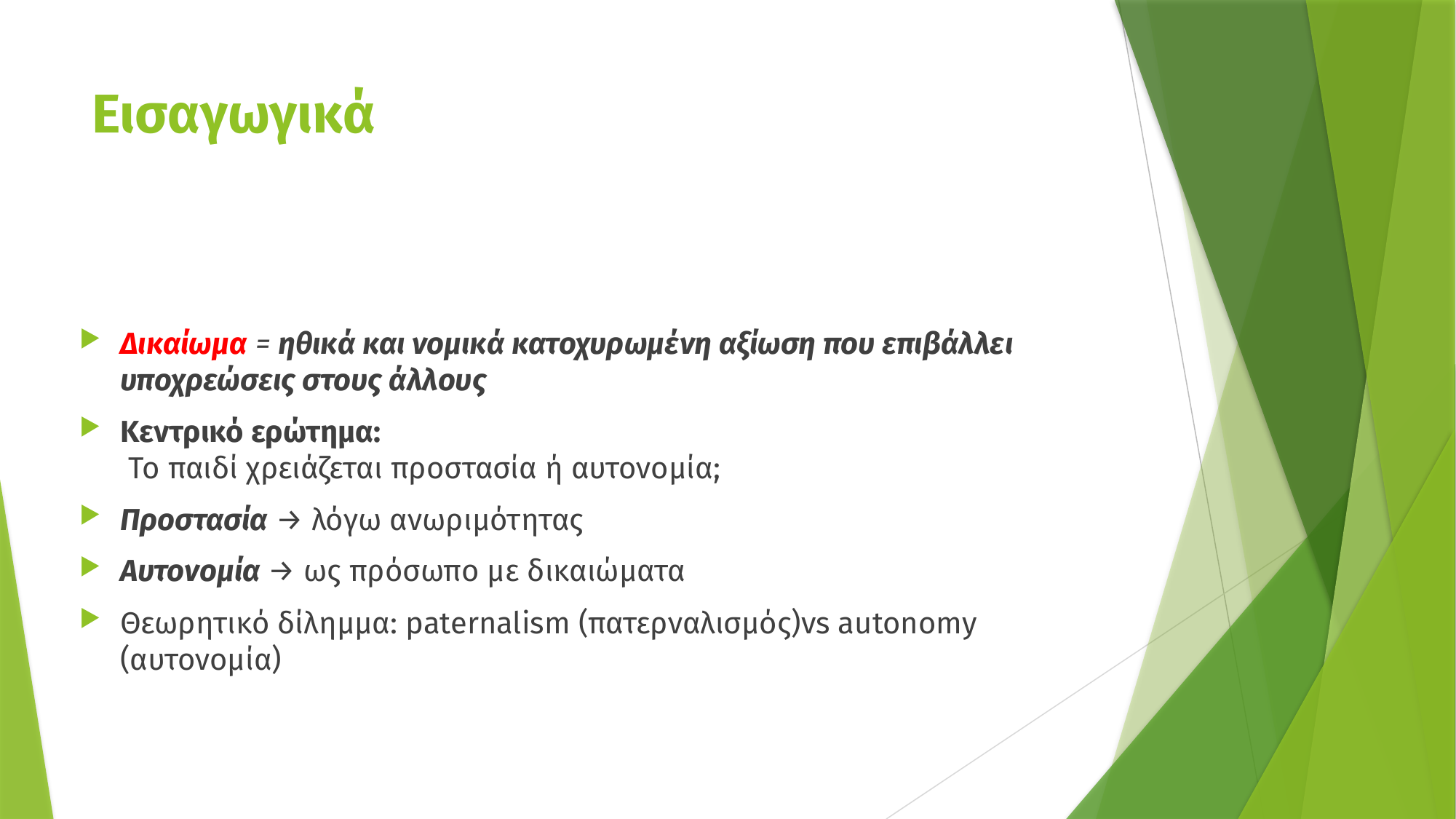

# Εισαγωγικά
Δικαίωμα = ηθικά και νομικά κατοχυρωμένη αξίωση που επιβάλλει υποχρεώσεις στους άλλους
Κεντρικό ερώτημα:
 Το παιδί χρειάζεται προστασία ή αυτονομία;
Προστασία → λόγω ανωριμότητας
Αυτονομία → ως πρόσωπο με δικαιώματα
Θεωρητικό δίλημμα: paternalism (πατερναλισμός)vs autonomy (αυτονομία)